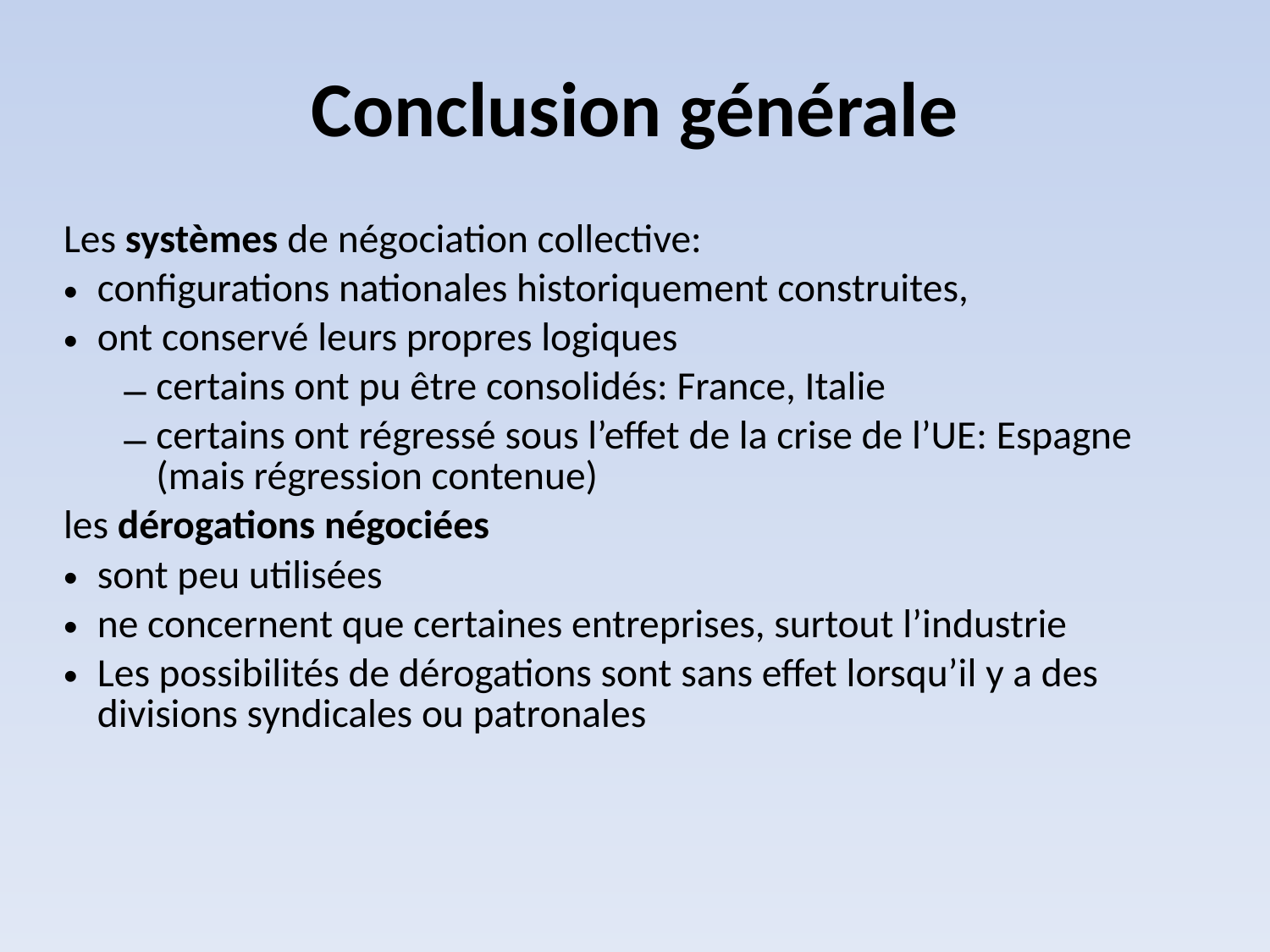

Conclusion générale
Les systèmes de négociation collective:
configurations nationales historiquement construites,
ont conservé leurs propres logiques
certains ont pu être consolidés: France, Italie
certains ont régressé sous l’effet de la crise de l’UE: Espagne (mais régression contenue)
les dérogations négociées
sont peu utilisées
ne concernent que certaines entreprises, surtout l’industrie
Les possibilités de dérogations sont sans effet lorsqu’il y a des divisions syndicales ou patronales